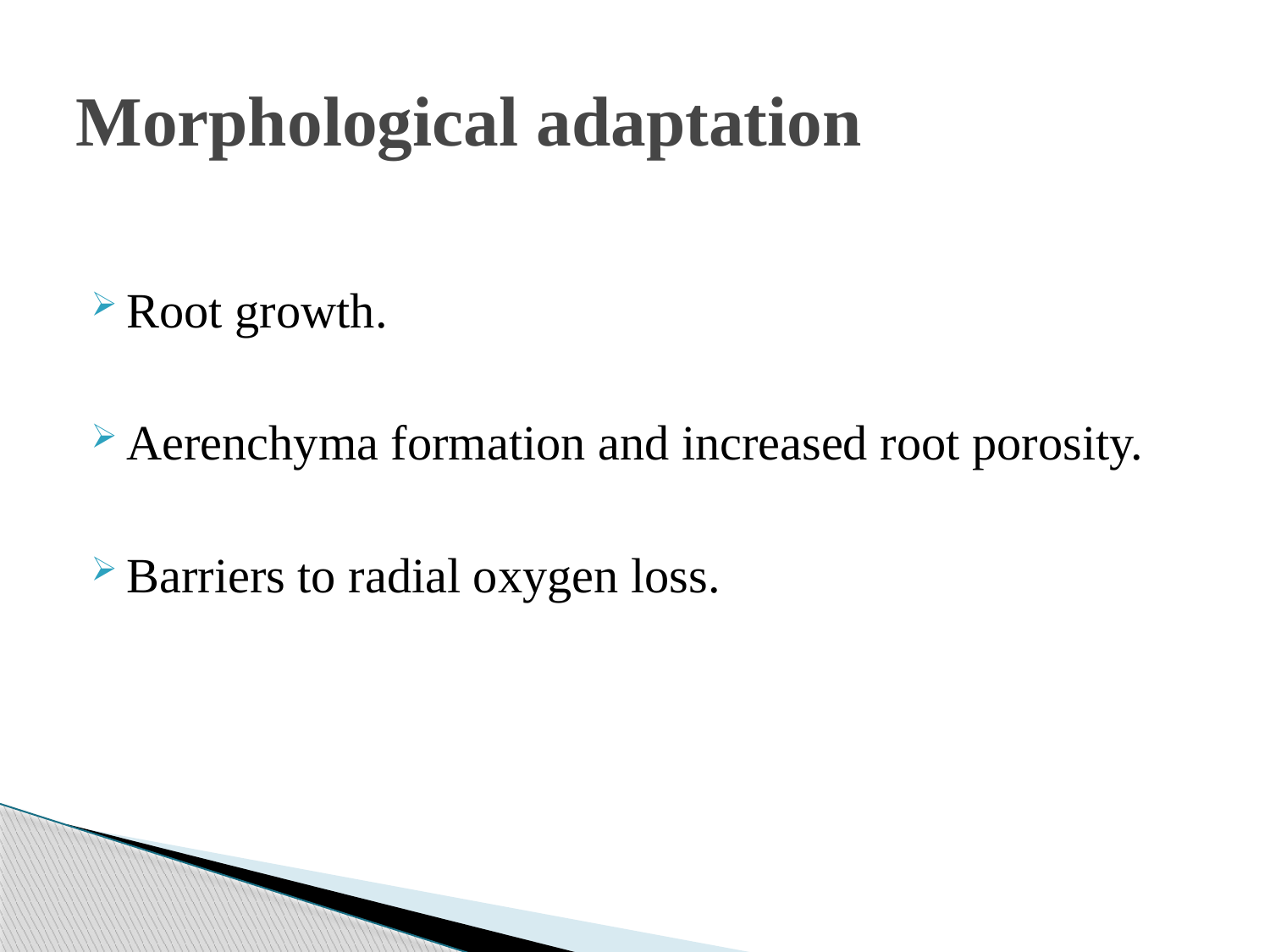

# Morphological adaptation

Root growth.

Aerenchyma formation and increased root porosity.

Barriers to radial oxygen loss.